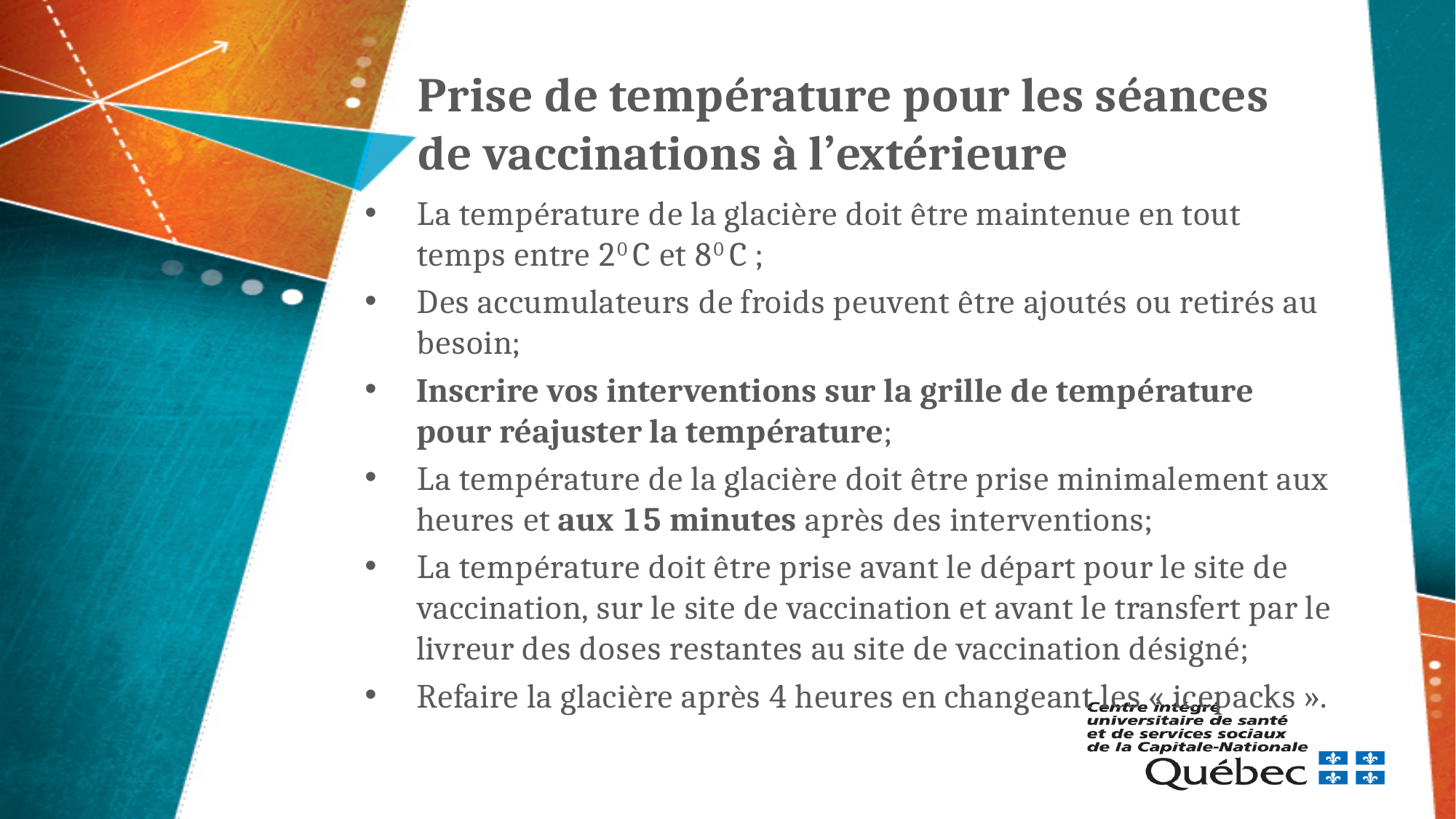

# Prise de température pour les séances de vaccinations à l’extérieure
La température de la glacière doit être maintenue en tout temps entre 20 C et 80 C ;
Des accumulateurs de froids peuvent être ajoutés ou retirés au besoin;
Inscrire vos interventions sur la grille de température pour réajuster la température;
La température de la glacière doit être prise minimalement aux heures et aux 15 minutes après des interventions;
La température doit être prise avant le départ pour le site de vaccination, sur le site de vaccination et avant le transfert par le livreur des doses restantes au site de vaccination désigné;
Refaire la glacière après 4 heures en changeant les « icepacks ».